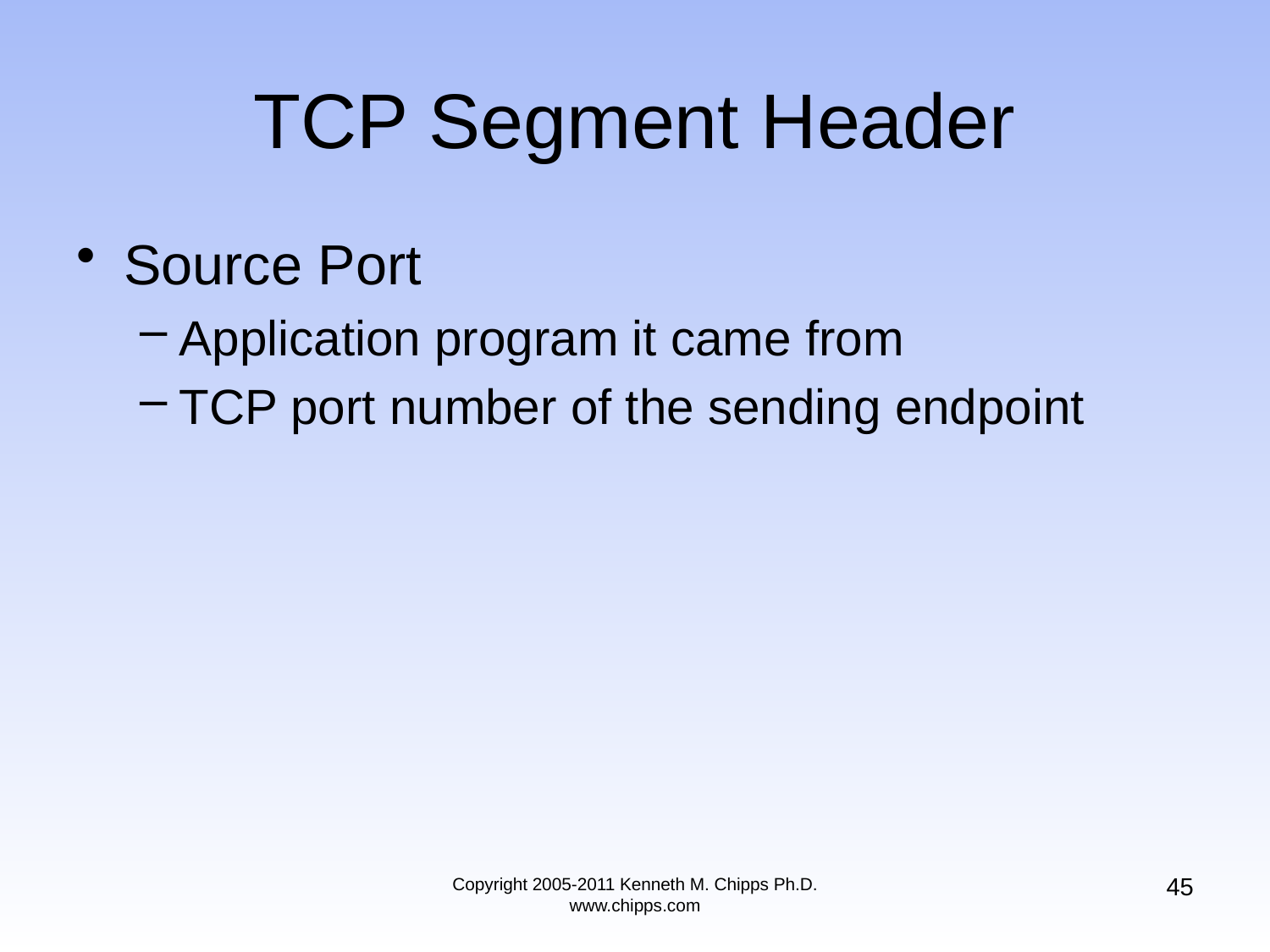

# TCP Segment Header
Source Port
Application program it came from
TCP port number of the sending endpoint
45
Copyright 2005-2011 Kenneth M. Chipps Ph.D. www.chipps.com